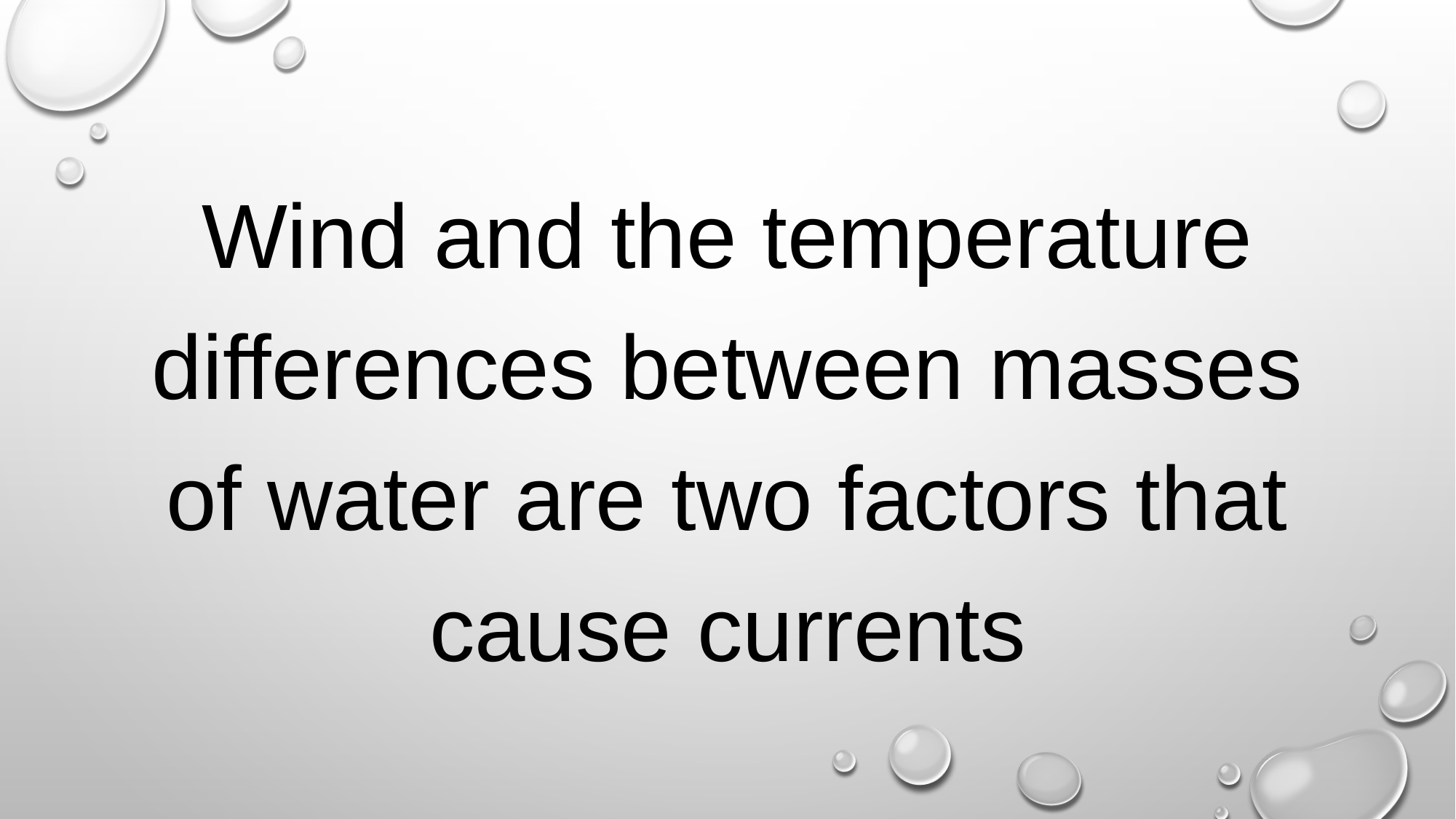

Wind and the temperature differences between masses of water are two factors that cause currents